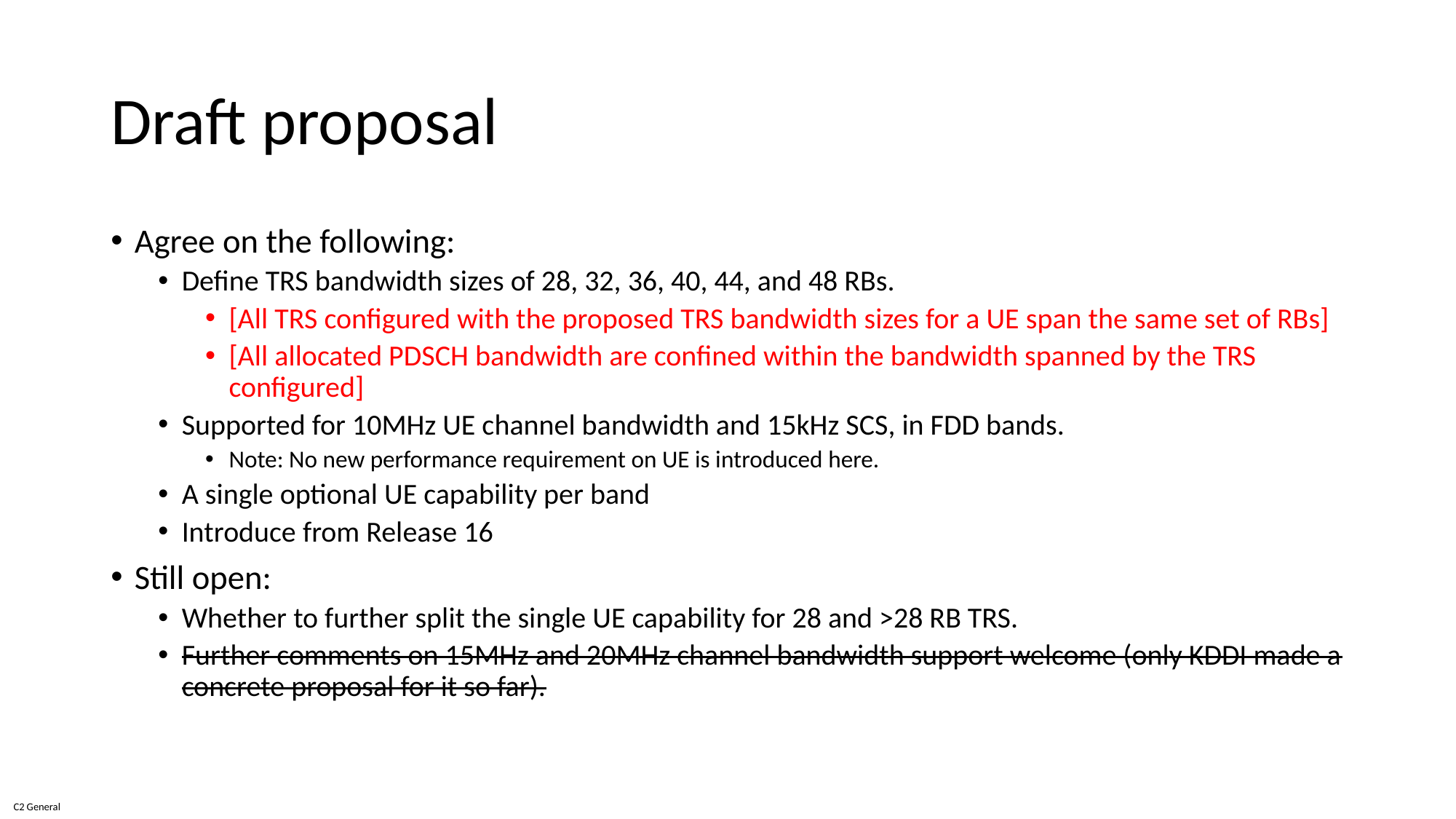

# Draft proposal
Agree on the following:
Define TRS bandwidth sizes of 28, 32, 36, 40, 44, and 48 RBs.
[All TRS configured with the proposed TRS bandwidth sizes for a UE span the same set of RBs]
[All allocated PDSCH bandwidth are confined within the bandwidth spanned by the TRS configured]
Supported for 10MHz UE channel bandwidth and 15kHz SCS, in FDD bands.
Note: No new performance requirement on UE is introduced here.
A single optional UE capability per band
Introduce from Release 16
Still open:
Whether to further split the single UE capability for 28 and >28 RB TRS.
Further comments on 15MHz and 20MHz channel bandwidth support welcome (only KDDI made a concrete proposal for it so far).